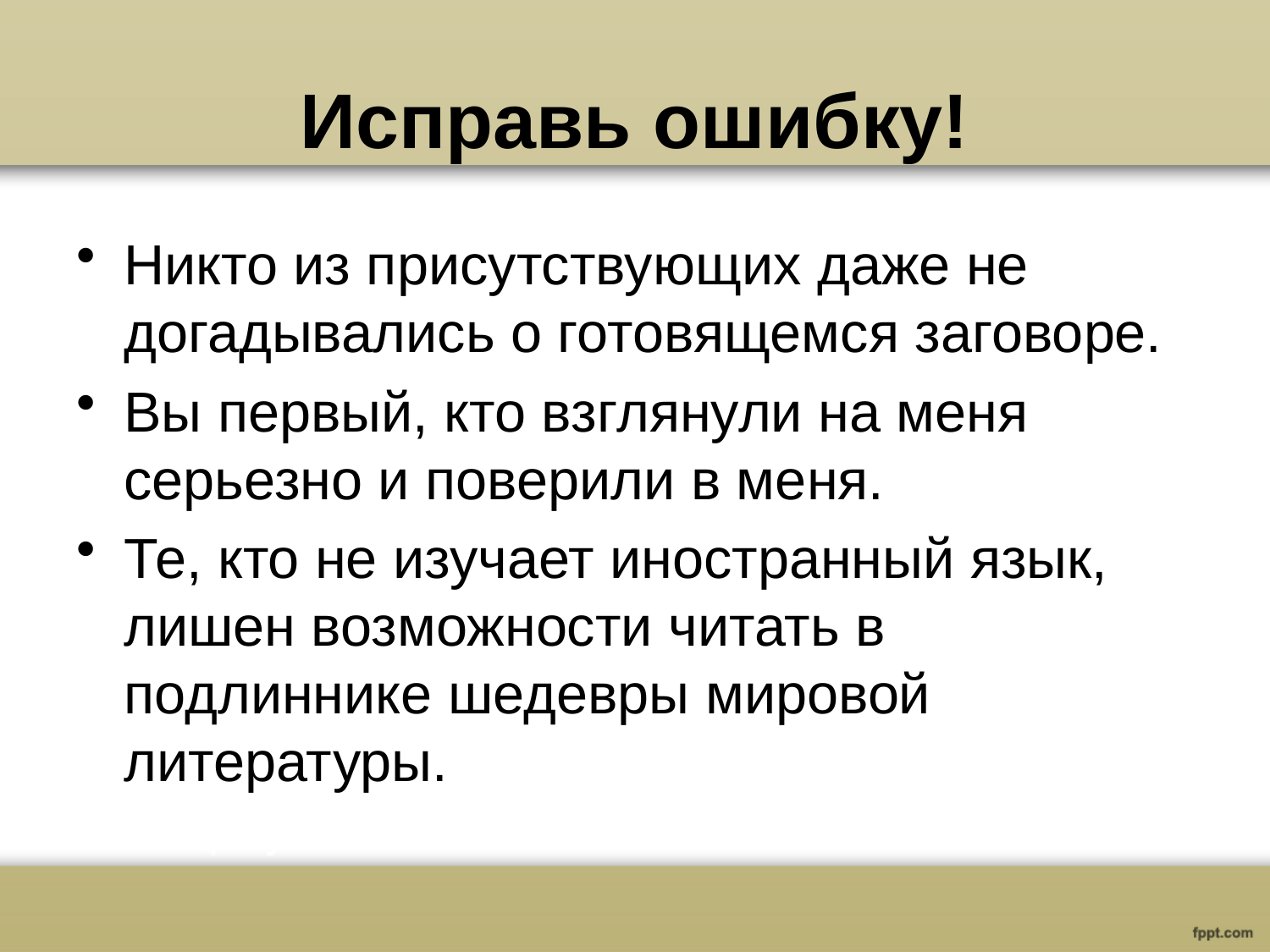

# Исправь ошибку!
Никто из присутствующих даже не догадывались о готовящемся заговоре.
Вы первый, кто взглянули на меня серьезно и поверили в меня.
Те, кто не изучает иностранный язык, лишен возможности читать в подлиннике шедевры мировой литературы.